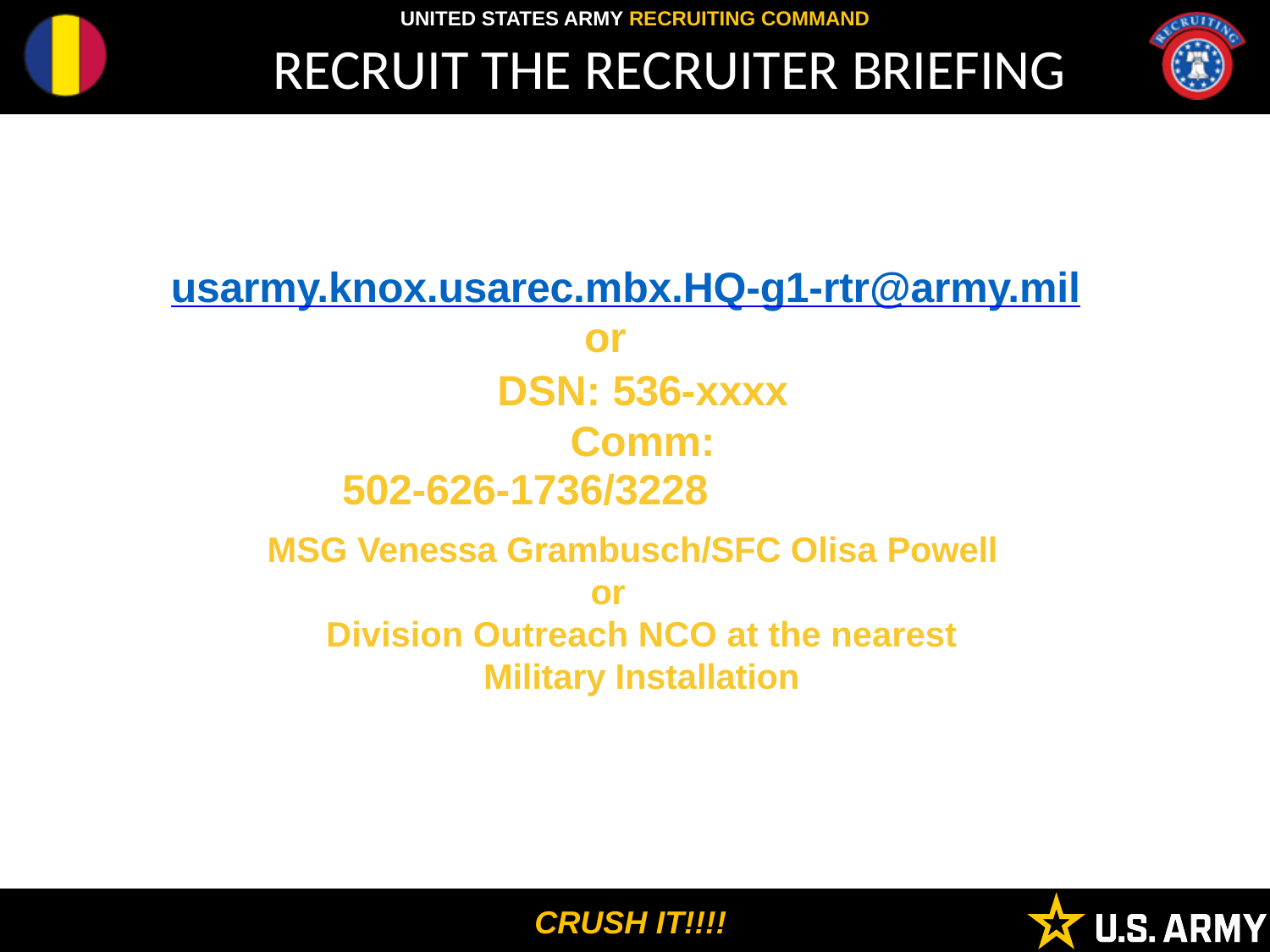

RECRUIT THE RECRUITER BRIEFING
usarmy.knox.usarec.mbx.HQ-g1-rtr@army.mil
or
DSN: 536-xxxx Comm:
502-626-1736/3228
MSG Venessa Grambusch/SFC Olisa Powell
or
Division Outreach NCO at the nearest Military Installation